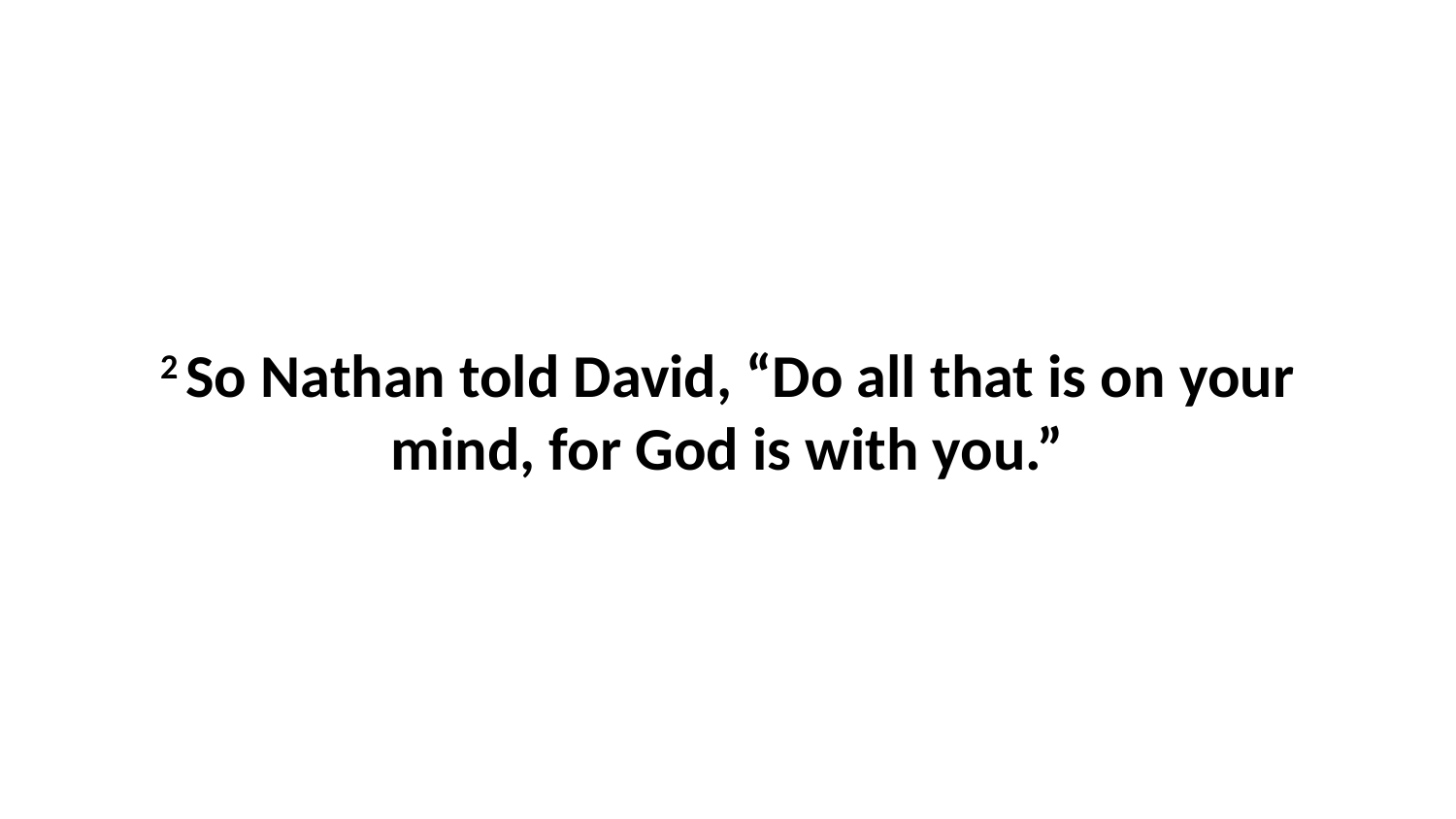

2 So Nathan told David, “Do all that is on your mind, for God is with you.”